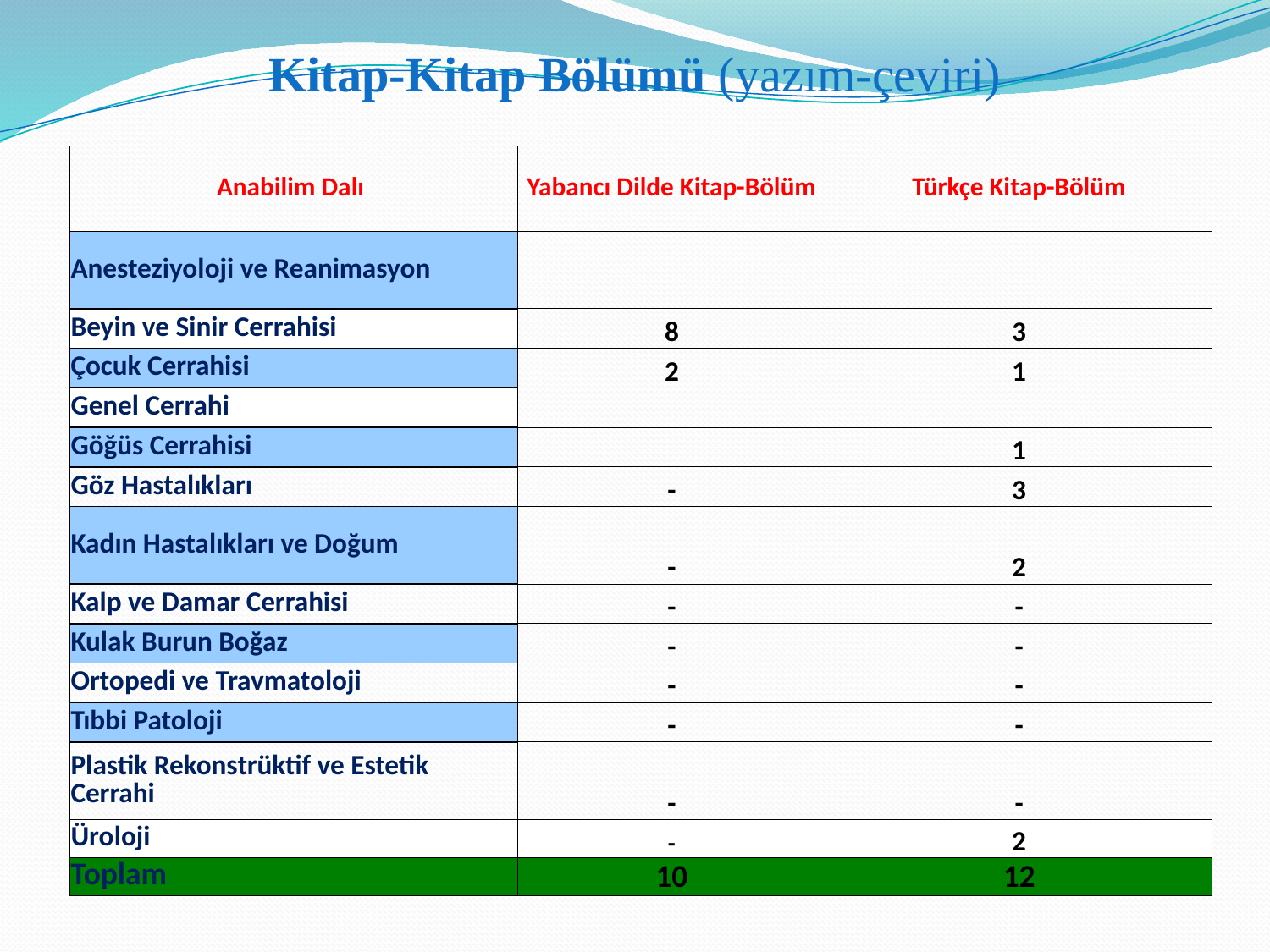

Kitap-Kitap Bölümü (yazım-çeviri)
| Anabilim Dalı | Yabancı Dilde Kitap-Bölüm | Türkçe Kitap-Bölüm |
| --- | --- | --- |
| Anesteziyoloji ve Reanimasyon |  |  |
| Beyin ve Sinir Cerrahisi | 8 | 3 |
| Çocuk Cerrahisi | 2 | 1 |
| Genel Cerrahi |  |  |
| Göğüs Cerrahisi |  | 1 |
| Göz Hastalıkları | - | 3 |
| Kadın Hastalıkları ve Doğum | - | 2 |
| Kalp ve Damar Cerrahisi | - | - |
| Kulak Burun Boğaz | - | - |
| Ortopedi ve Travmatoloji | - | - |
| Tıbbi Patoloji | - | - |
| Plastik Rekonstrüktif ve Estetik Cerrahi | - | - |
| Üroloji | - | 2 |
| Toplam | 10 | 12 |